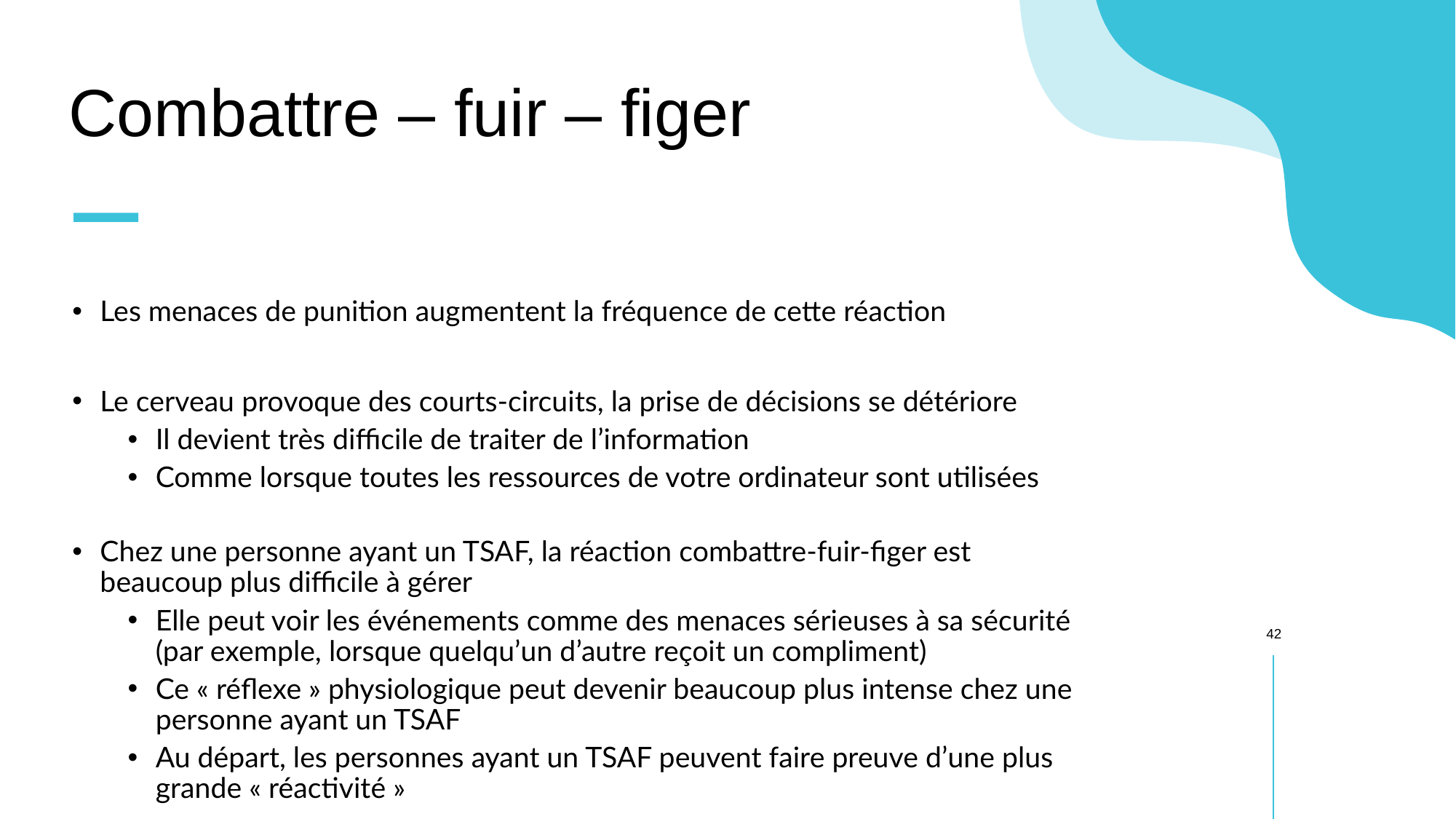

# Combattre – fuir – figer

Les menaces de punition augmentent la fréquence de cette réaction

Le cerveau provoque des courts-circuits, la prise de décisions se détériore
Il devient très difficile de traiter de l’information
Comme lorsque toutes les ressources de votre ordinateur sont utilisées

Chez une personne ayant un TSAF, la réaction combattre-fuir-figer est beaucoup plus difficile à gérer
Elle peut voir les événements comme des menaces sérieuses à sa sécurité (par exemple, lorsque quelqu’un d’autre reçoit un compliment)
Ce « réflexe » physiologique peut devenir beaucoup plus intense chez une personne ayant un TSAF
Au départ, les personnes ayant un TSAF peuvent faire preuve d’une plus grande « réactivité »
42